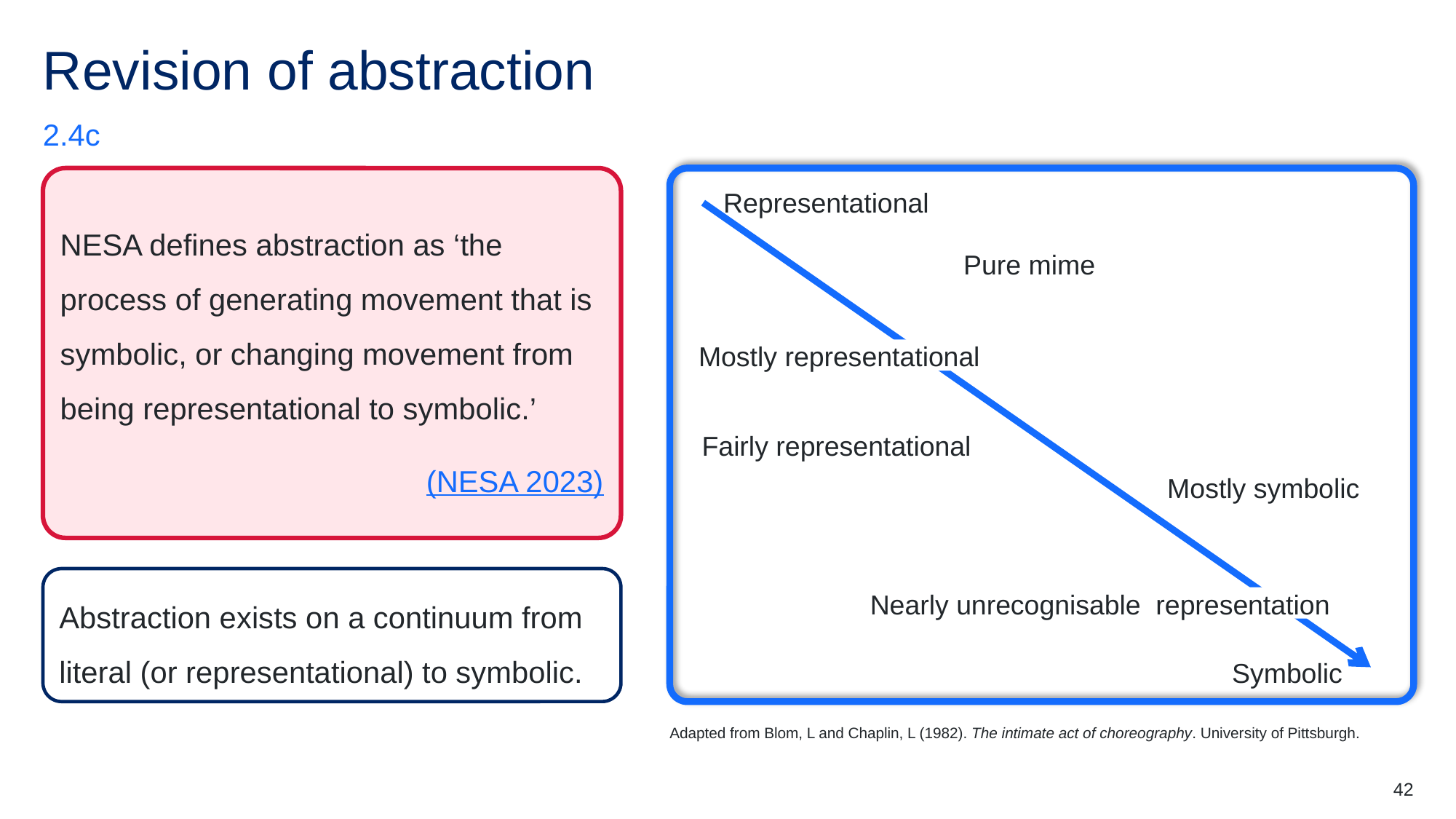

# Revision of abstraction
2.4c

Representational
Pure mime
Mostly representational
Fairly representational
Mostly symbolic
Nearly unrecognisable  representation
Symbolic
NESA defines abstraction as ‘the process of generating movement that is symbolic, or changing movement from being representational to symbolic.’
(NESA 2023)
Abstraction exists on a continuum from literal (or representational) to symbolic.
Adapted from Blom, L and Chaplin, L (1982). The intimate act of choreography. University of Pittsburgh.
42